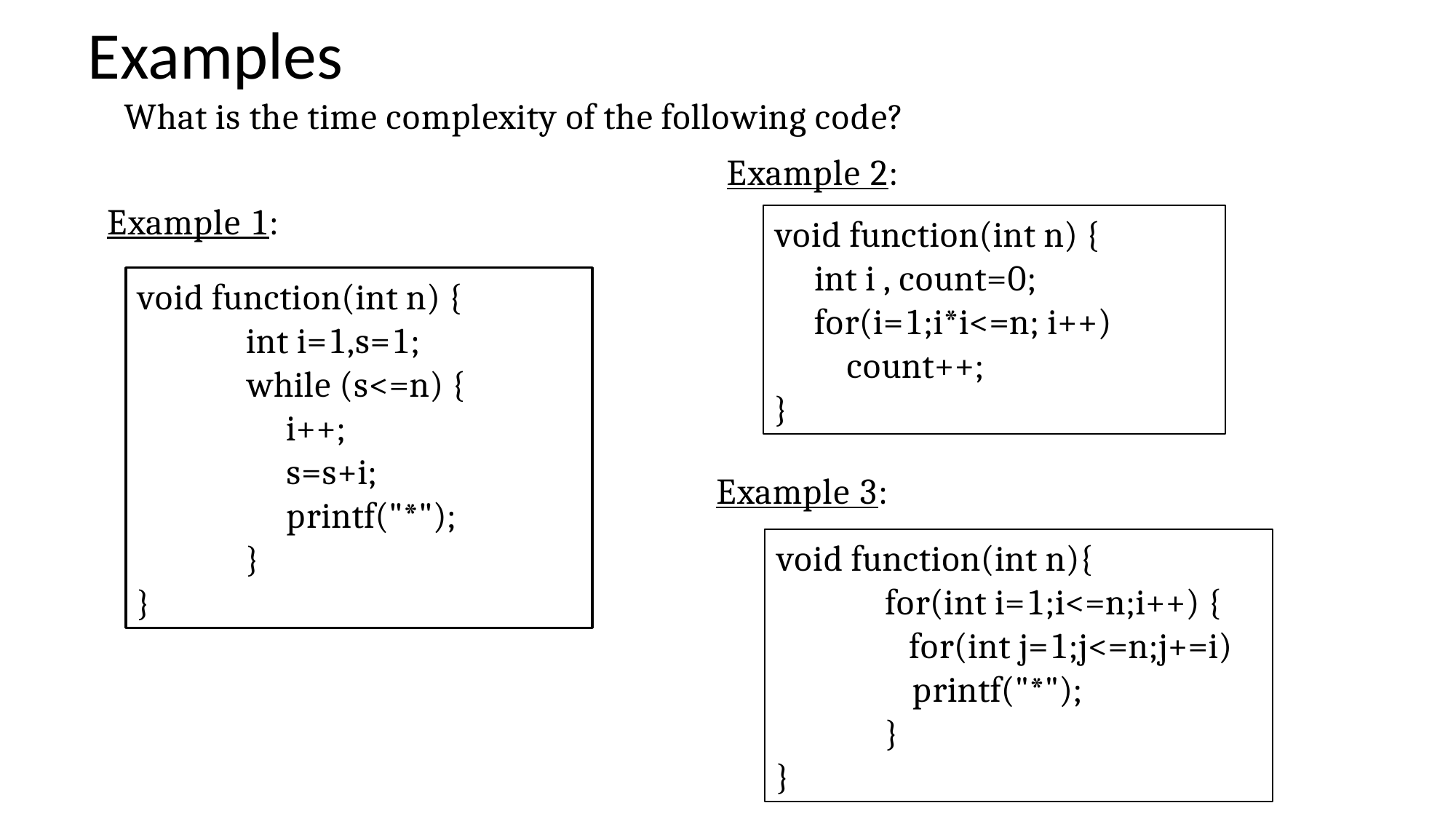

# Examples
What is the time complexity of the following code?
Example 2:
Example 1:
void function(int n) {
     int i , count=0;
     for(i=1;i*i<=n; i++)
         count++;
}
void function(int n) {
	int i=1,s=1;
	while (s<=n) {
    	     i++;
	     s=s+i;
	     printf("*");
	}
}
Example 3:
void function(int n){
	for(int i=1;i<=n;i++) {
	   for(int j=1;j<=n;j+=i)
                 printf("*");
	}
}